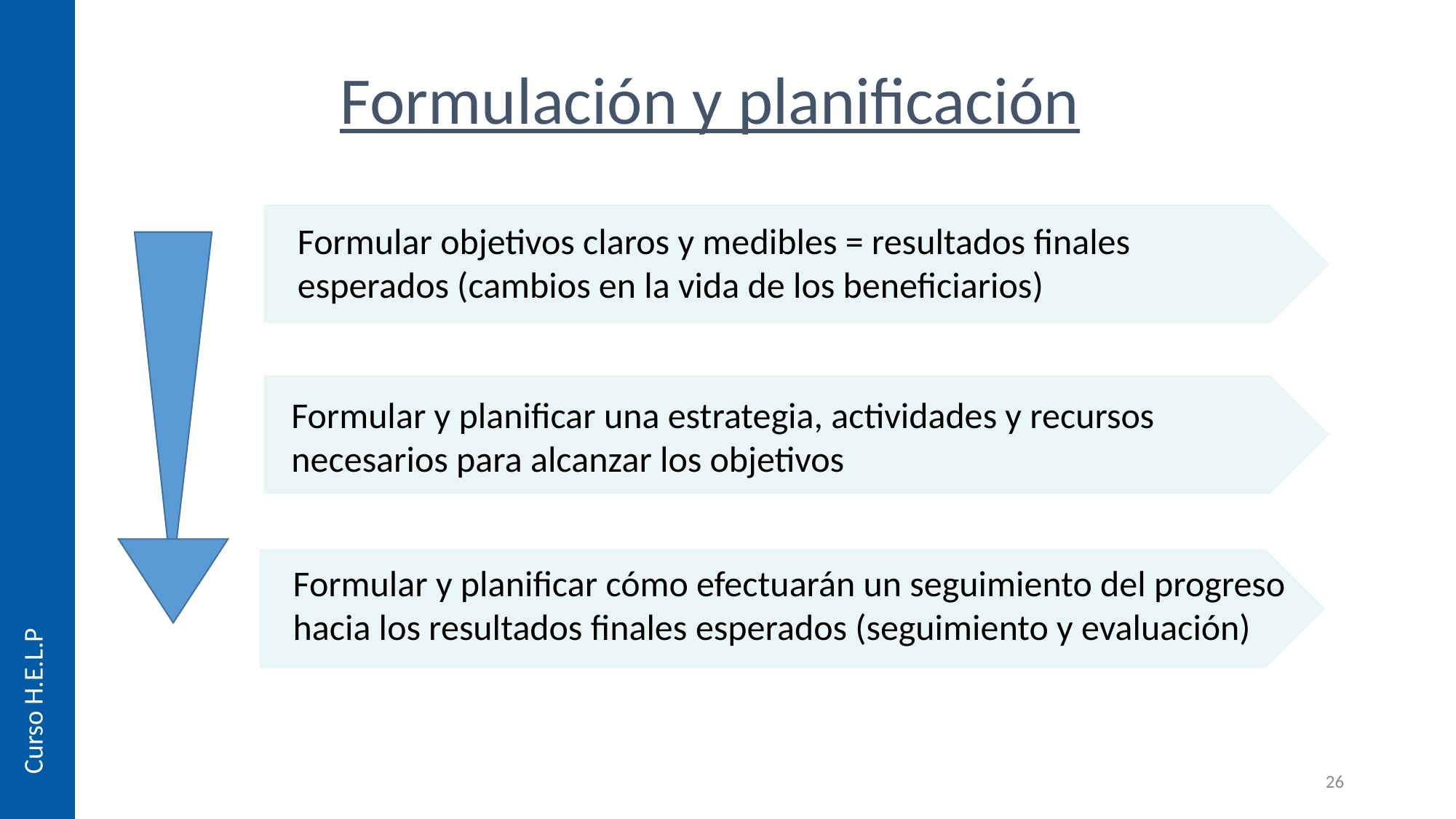

# Formulación y planificación

Formular objetivos claros y medibles = resultados finales esperados (cambios en la vida de los beneficiarios)

Formular y planificar una estrategia, actividades y recursos necesarios para alcanzar los objetivos

Formular y planificar cómo efectuarán un seguimiento del progreso hacia los resultados finales esperados (seguimiento y evaluación)
Curso H.E.L.P
26